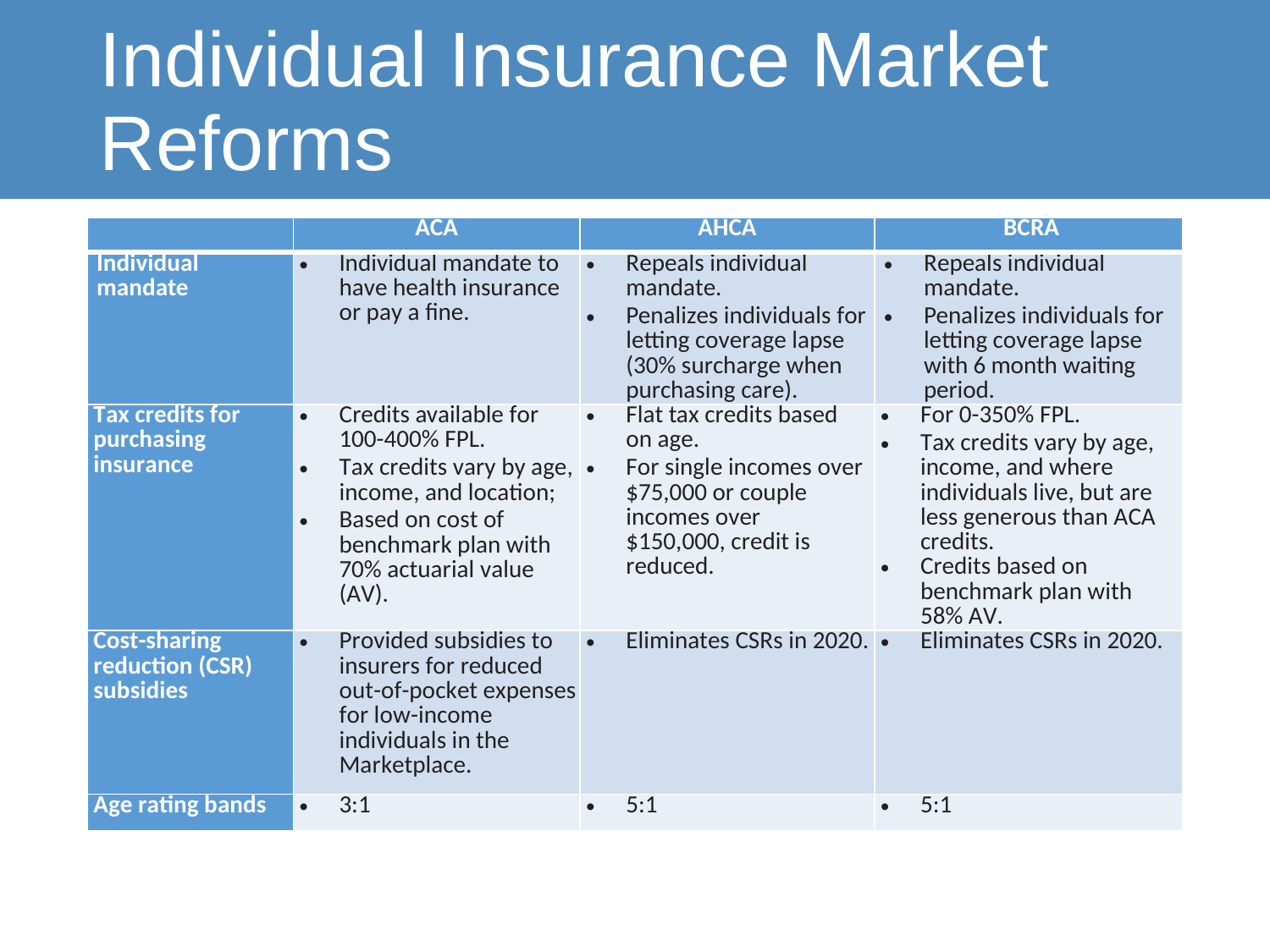

# Individual Insurance Market Reforms
|  | ACA | AHCA | BCRA |
| --- | --- | --- | --- |
| Individual mandate | Individual mandate to have health insurance or pay a fine. | Repeals individual mandate. Penalizes individuals for letting coverage lapse (30% surcharge when purchasing care). | Repeals individual mandate. Penalizes individuals for letting coverage lapse with 6 month waiting period. |
| Tax credits for purchasing insurance | Credits available for 100-400% FPL. Tax credits vary by age, income, and location; Based on cost of benchmark plan with 70% actuarial value (AV). | Flat tax credits based on age. For single incomes over $75,000 or couple incomes over $150,000, credit is reduced. | For 0-350% FPL. Tax credits vary by age, income, and where individuals live, but are less generous than ACA credits. Credits based on benchmark plan with 58% AV. |
| Cost-sharing reduction (CSR) subsidies | Provided subsidies to insurers for reduced out-of-pocket expenses for low-income individuals in the Marketplace. | Eliminates CSRs in 2020. | Eliminates CSRs in 2020. |
| Age rating bands | 3:1 | 5:1 | 5:1 |